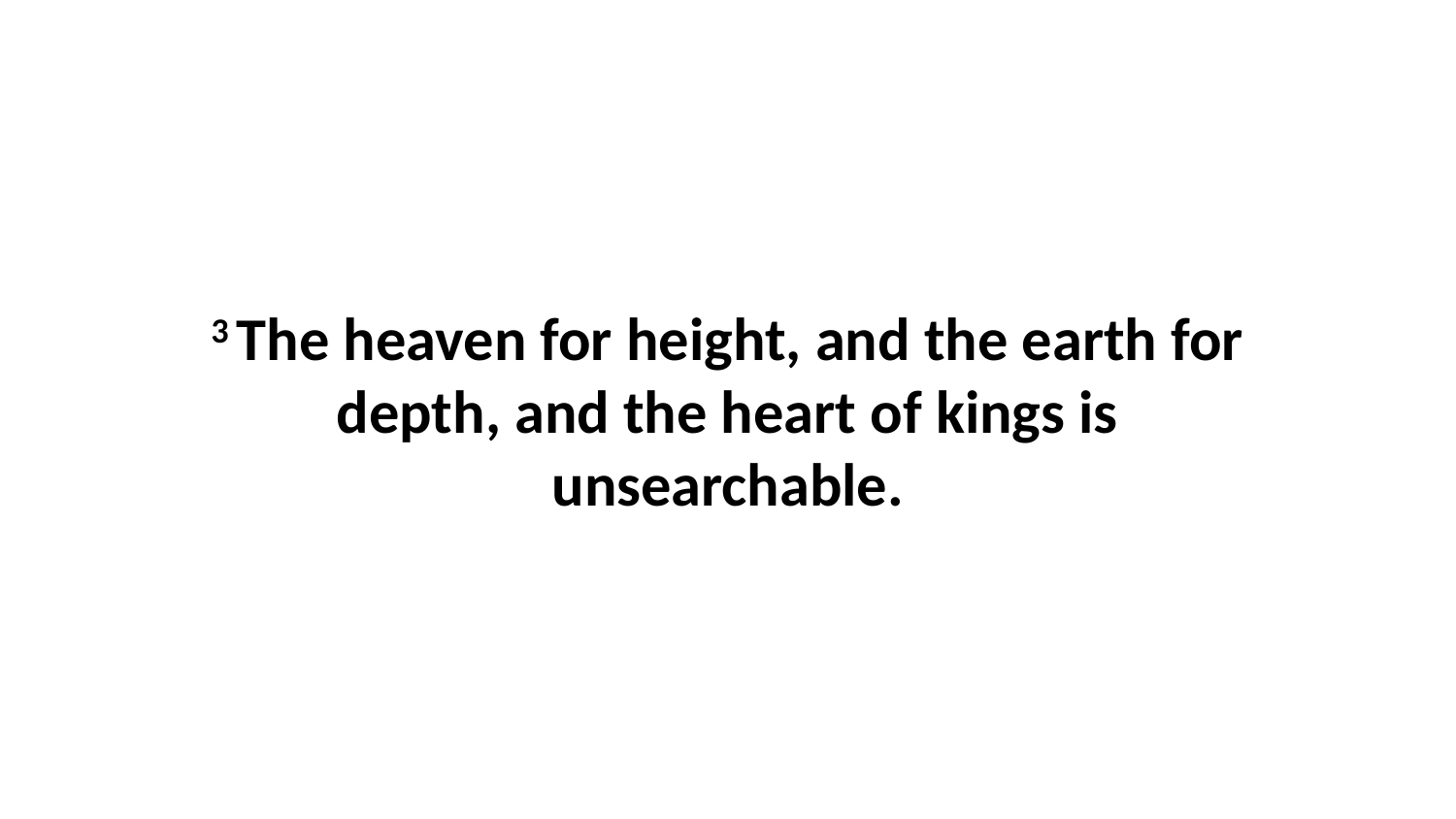

3 The heaven for height, and the earth for depth, and the heart of kings is unsearchable.